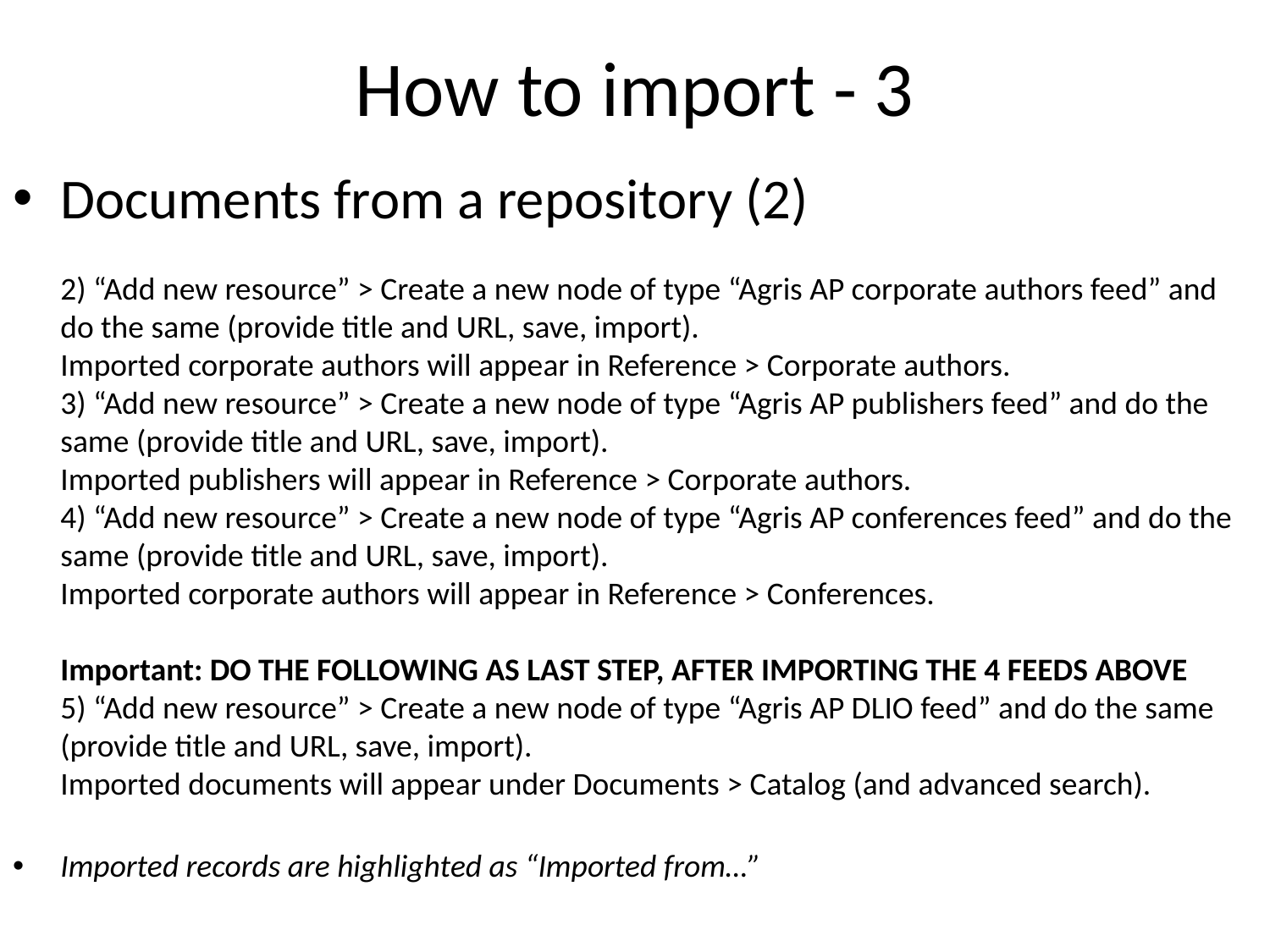

# How to import - 3
Documents from a repository (2)
2) “Add new resource” > Create a new node of type “Agris AP corporate authors feed” and do the same (provide title and URL, save, import).
Imported corporate authors will appear in Reference > Corporate authors.
3) “Add new resource” > Create a new node of type “Agris AP publishers feed” and do the same (provide title and URL, save, import).
Imported publishers will appear in Reference > Corporate authors.
4) “Add new resource” > Create a new node of type “Agris AP conferences feed” and do the same (provide title and URL, save, import).
Imported corporate authors will appear in Reference > Conferences.
Important: DO THE FOLLOWING AS LAST STEP, AFTER IMPORTING THE 4 FEEDS ABOVE
5) “Add new resource” > Create a new node of type “Agris AP DLIO feed” and do the same (provide title and URL, save, import).
Imported documents will appear under Documents > Catalog (and advanced search).
Imported records are highlighted as “Imported from…”